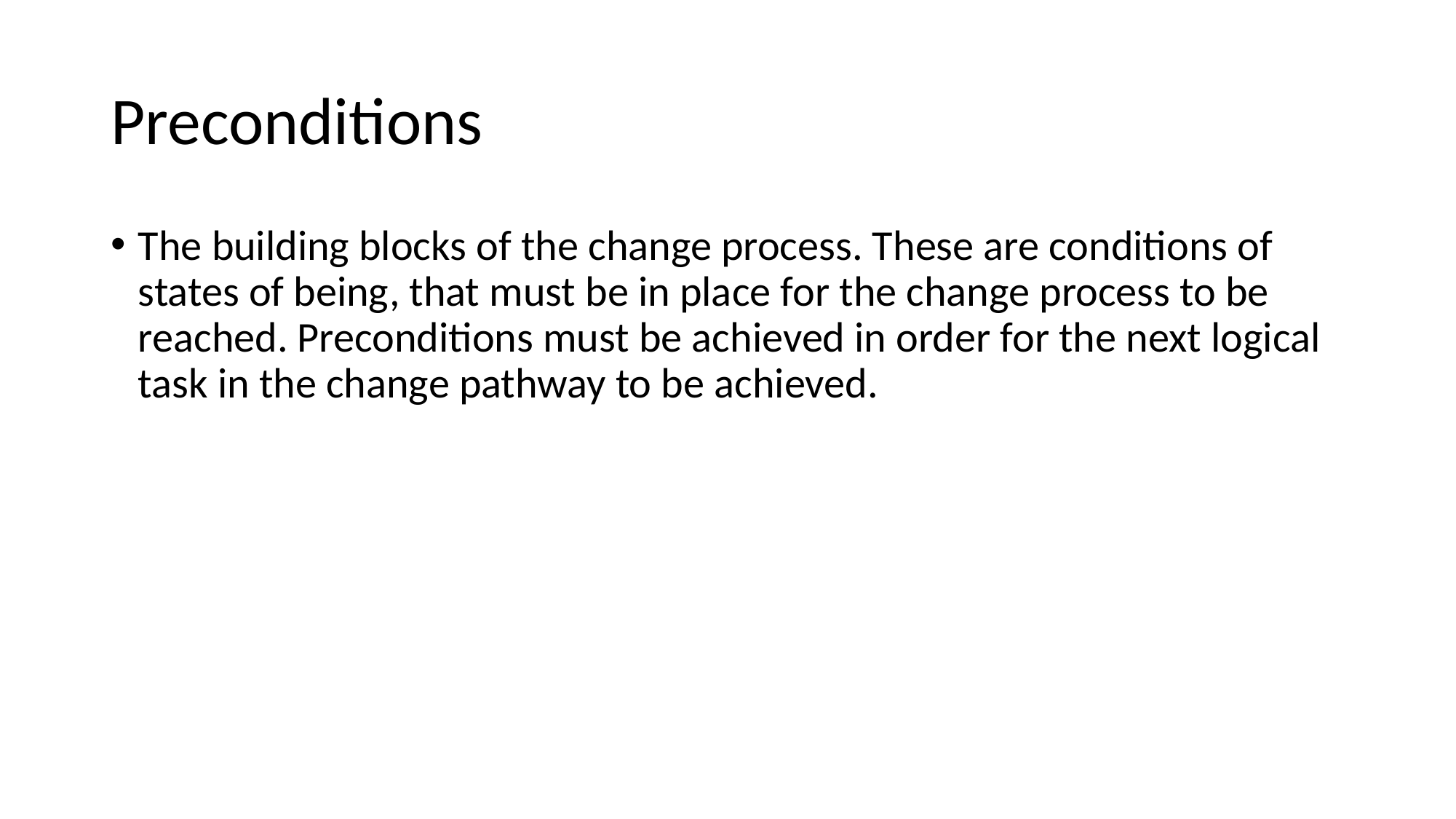

# Preconditions
The building blocks of the change process. These are conditions of states of being, that must be in place for the change process to be reached. Preconditions must be achieved in order for the next logical task in the change pathway to be achieved.